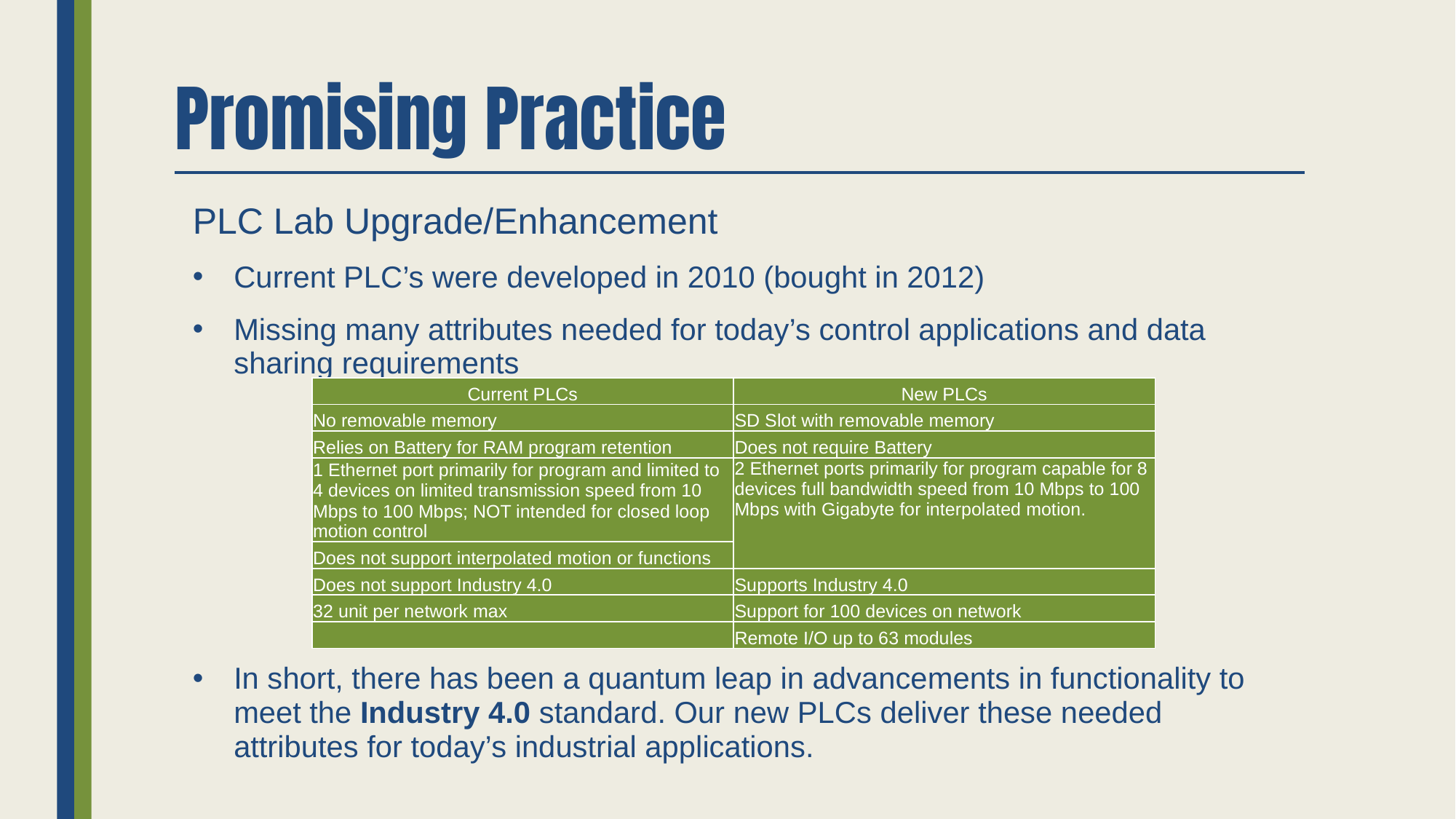

# Promising Practice
PLC Lab Upgrade/Enhancement
Current PLC’s were developed in 2010 (bought in 2012)
Missing many attributes needed for today’s control applications and data sharing requirements

In short, there has been a quantum leap in advancements in functionality to meet the Industry 4.0 standard. Our new PLCs deliver these needed attributes for today’s industrial applications.

| Current PLCs | New PLCs |
| --- | --- |
| No removable memory | SD Slot with removable memory |
| Relies on Battery for RAM program retention | Does not require Battery |
| 1 Ethernet port primarily for program and limited to 4 devices on limited transmission speed from 10 Mbps to 100 Mbps; NOT intended for closed loop motion control | 2 Ethernet ports primarily for program capable for 8 devices full bandwidth speed from 10 Mbps to 100 Mbps with Gigabyte for interpolated motion. |
| Does not support interpolated motion or functions |  |
| Does not support Industry 4.0 | Supports Industry 4.0 |
| 32 unit per network max | Support for 100 devices on network |
|  | Remote I/O up to 63 modules |